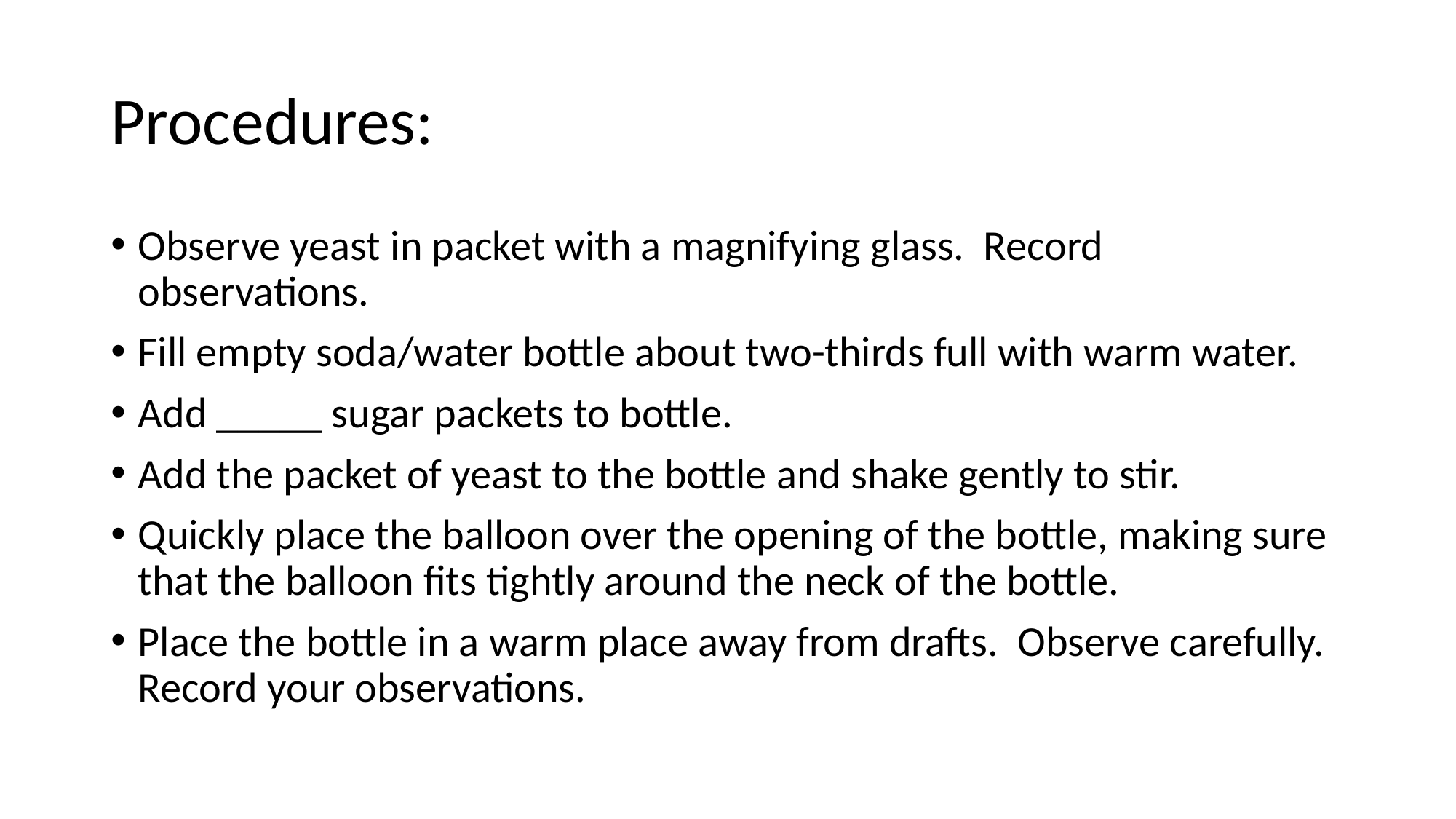

# Procedures:
Observe yeast in packet with a magnifying glass.  Record observations.
Fill empty soda/water bottle about two-thirds full with warm water.
Add _____ sugar packets to bottle.
Add the packet of yeast to the bottle and shake gently to stir.
Quickly place the balloon over the opening of the bottle, making sure that the balloon fits tightly around the neck of the bottle.
Place the bottle in a warm place away from drafts.  Observe carefully.  Record your observations.